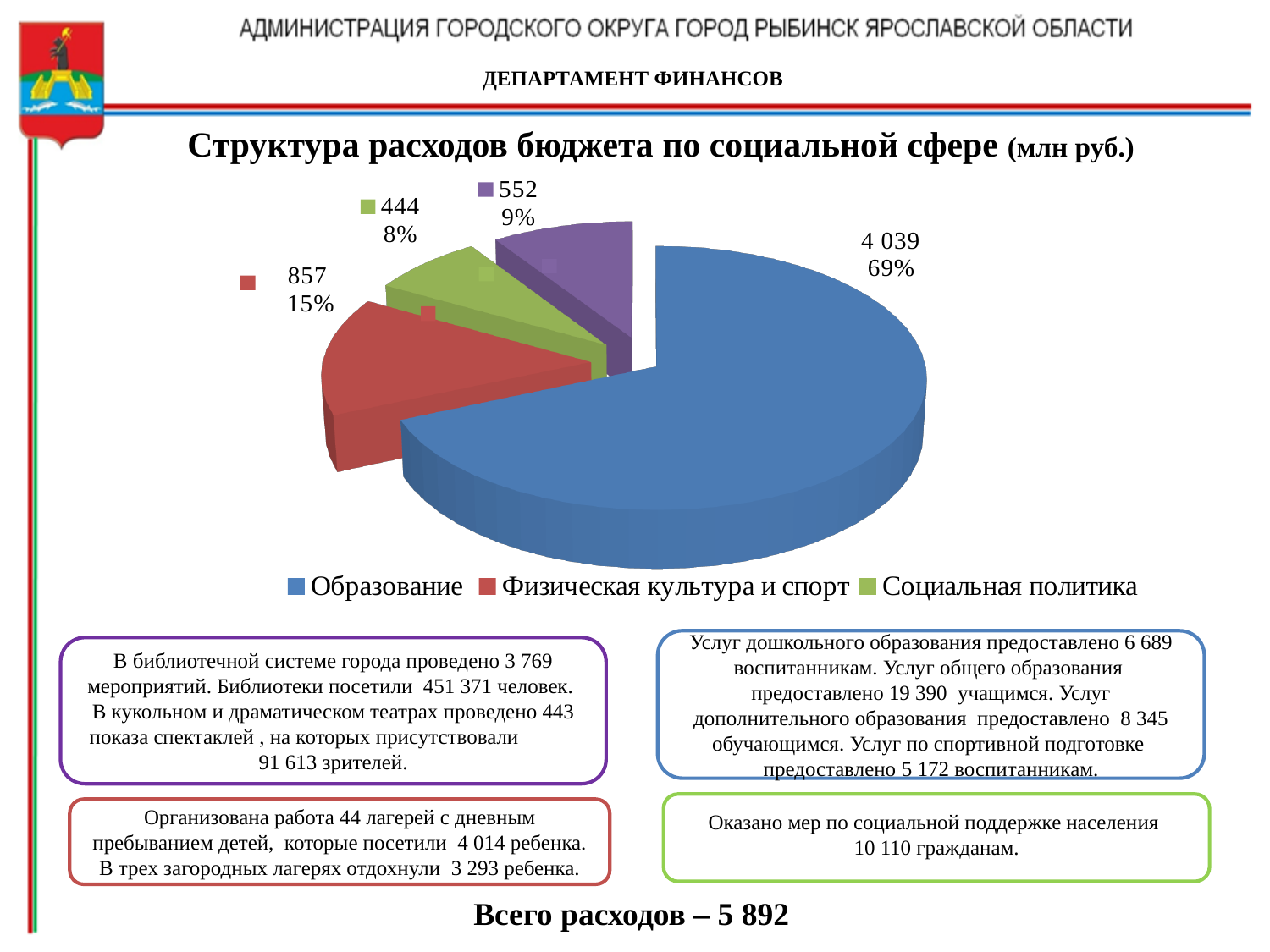

5
ДЕПАРТАМЕНТ ФИНАНСОВ
# Структура расходов бюджета по социальной сфере (млн руб.)

[unsupported chart]

Услуг дошкольного образования предоставлено 6 689 воспитанникам. Услуг общего образования  предоставлено 19 390  учащимся. Услуг дополнительного образования  предоставлено  8 345 обучающимся. Услуг по спортивной подготовке  предоставлено 5 172 воспитанникам.
В библиотечной системе города проведено 3 769 мероприятий. Библиотеки посетили  451 371 человек.  В кукольном и драматическом театрах проведено 443 показа спектаклей , на которых присутствовали            91 613 зрителей.

Оказано мер по социальной поддержке населения
10 110 гражданам.

Организована работа 44 лагерей с дневным пребыванием детей,  которые посетили  4 014 ребенка. В трех загородных лагерях отдохнули  3 293 ребенка.
Всего расходов – 5 892